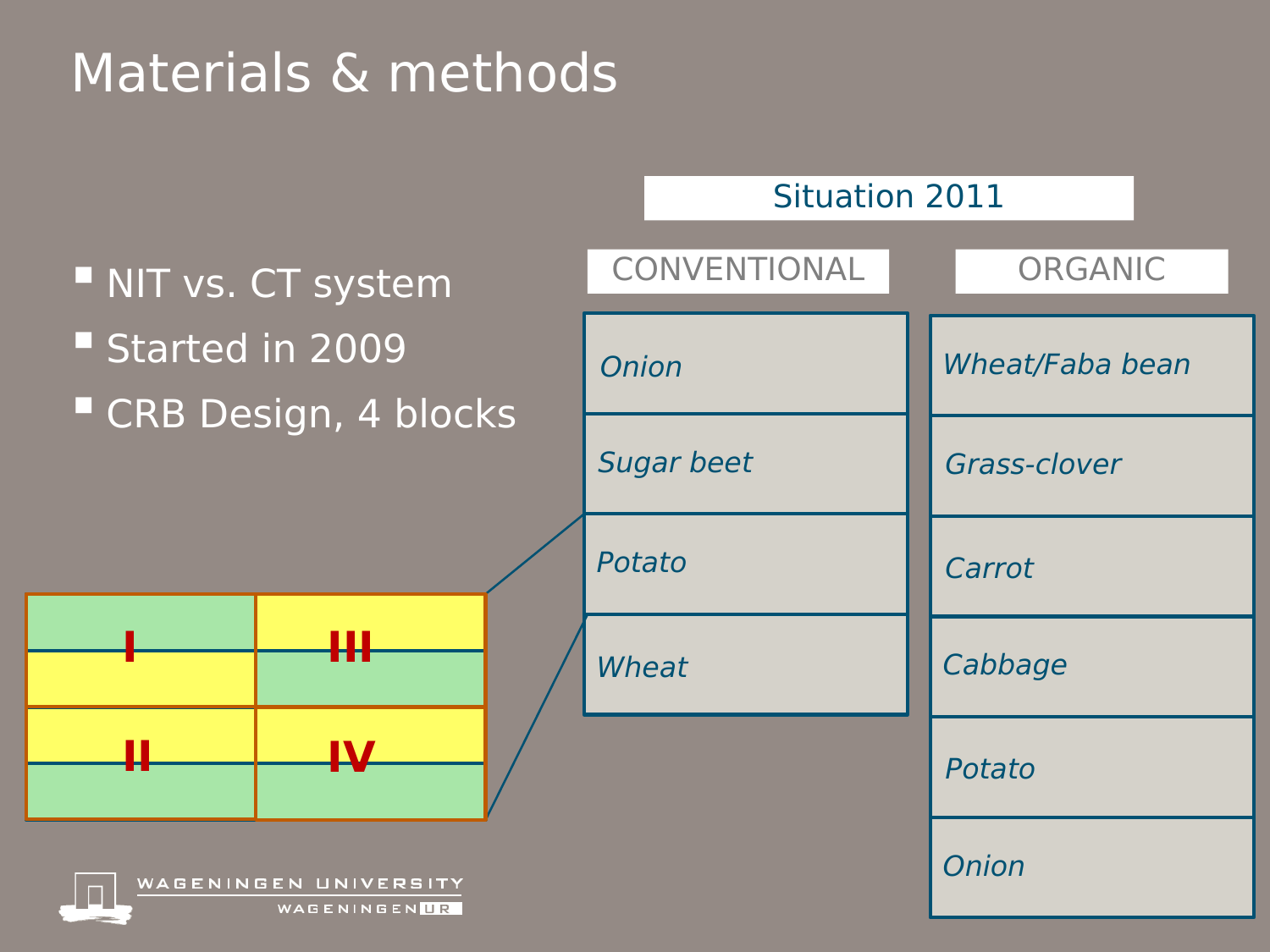

# Materials & methods
Situation 2011
CONVENTIONAL
ORGANIC
NIT vs. CT system
Started in 2009
CRB Design, 4 blocks

Wheat/Faba bean
Onion

Sugar beet
Grass-clover

Potato
Carrot

I
III
Cabbage
Wheat

II
IV
Potato

Onion